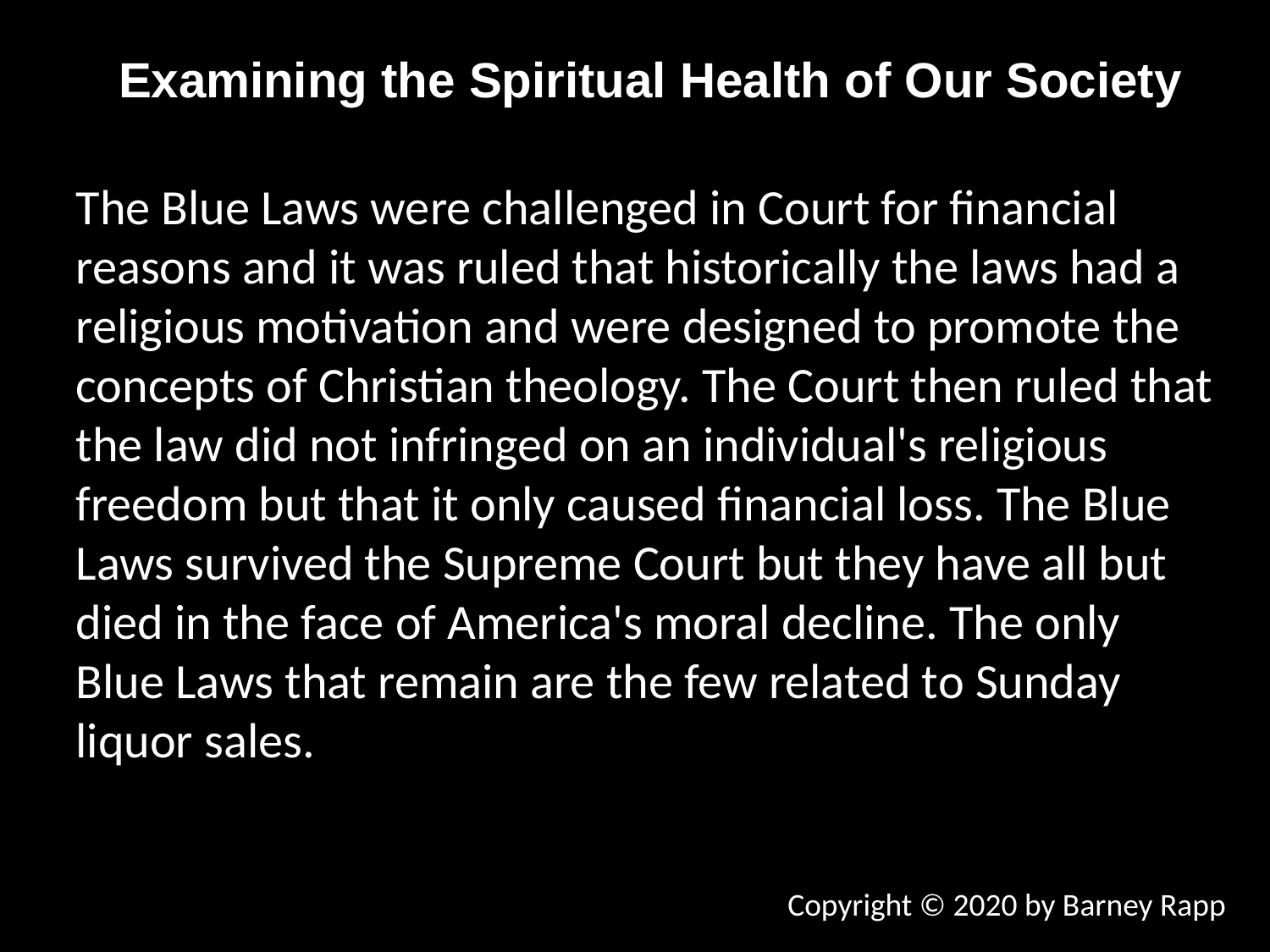

Examining the Spiritual Health of Our Society
The Blue Laws were challenged in Court for financial reasons and it was ruled that historically the laws had a religious motivation and were designed to promote the concepts of Christian theology. The Court then ruled that the law did not infringed on an individual's religious freedom but that it only caused financial loss. The Blue Laws survived the Supreme Court but they have all but died in the face of America's moral decline. The only Blue Laws that remain are the few related to Sunday liquor sales.
Copyright © 2020 by Barney Rapp